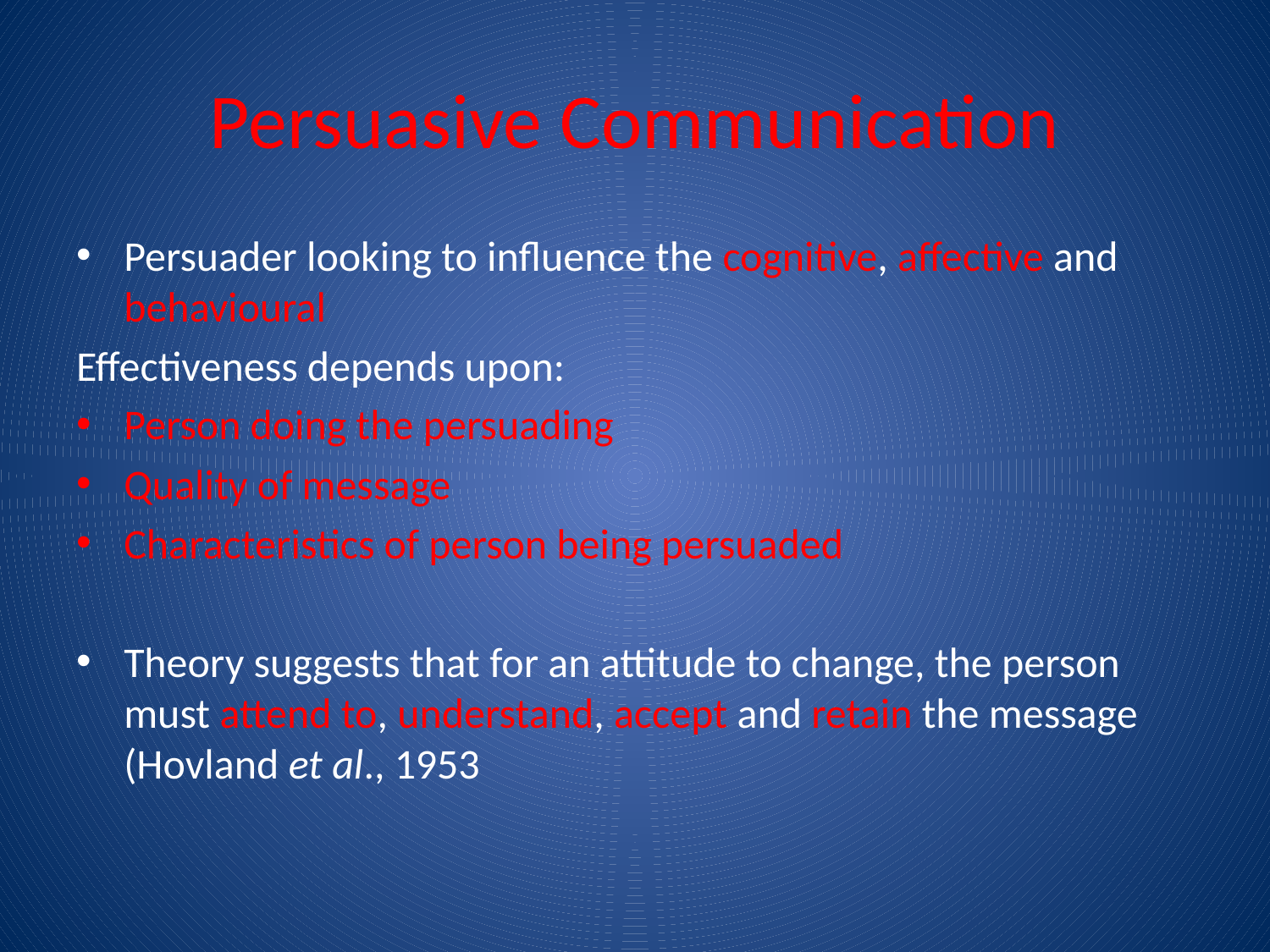

# Persuasive Communication
Persuader looking to influence the cognitive, affective and behavioural
Effectiveness depends upon:
Person doing the persuading
Quality of message
Characteristics of person being persuaded

Theory suggests that for an attitude to change, the person must attend to, understand, accept and retain the message (Hovland et al., 1953